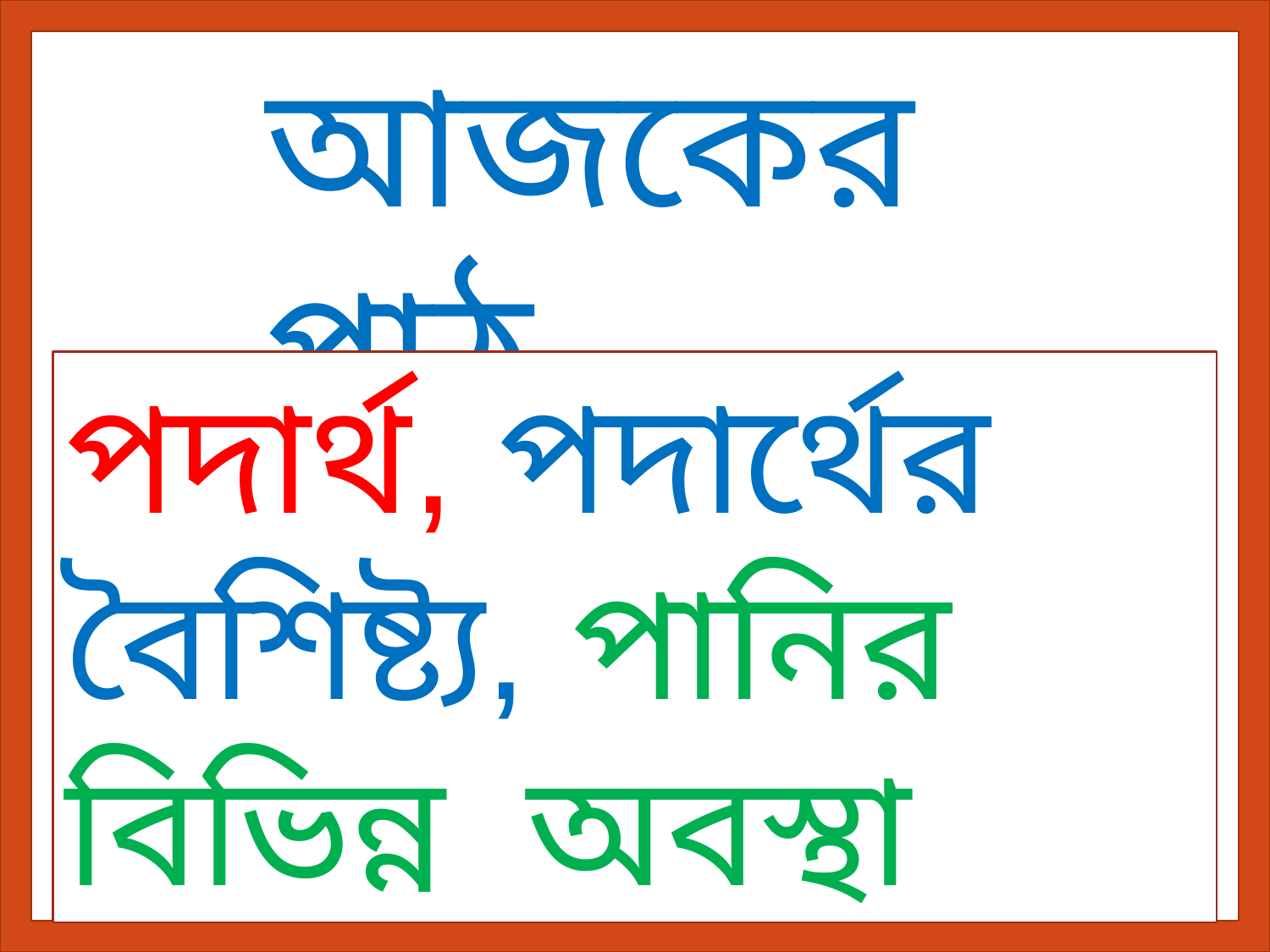

আজকের পাঠ
পদার্থ, পদার্থের বৈশিষ্ট্য, পানির বিভিন্ন  অবস্থা